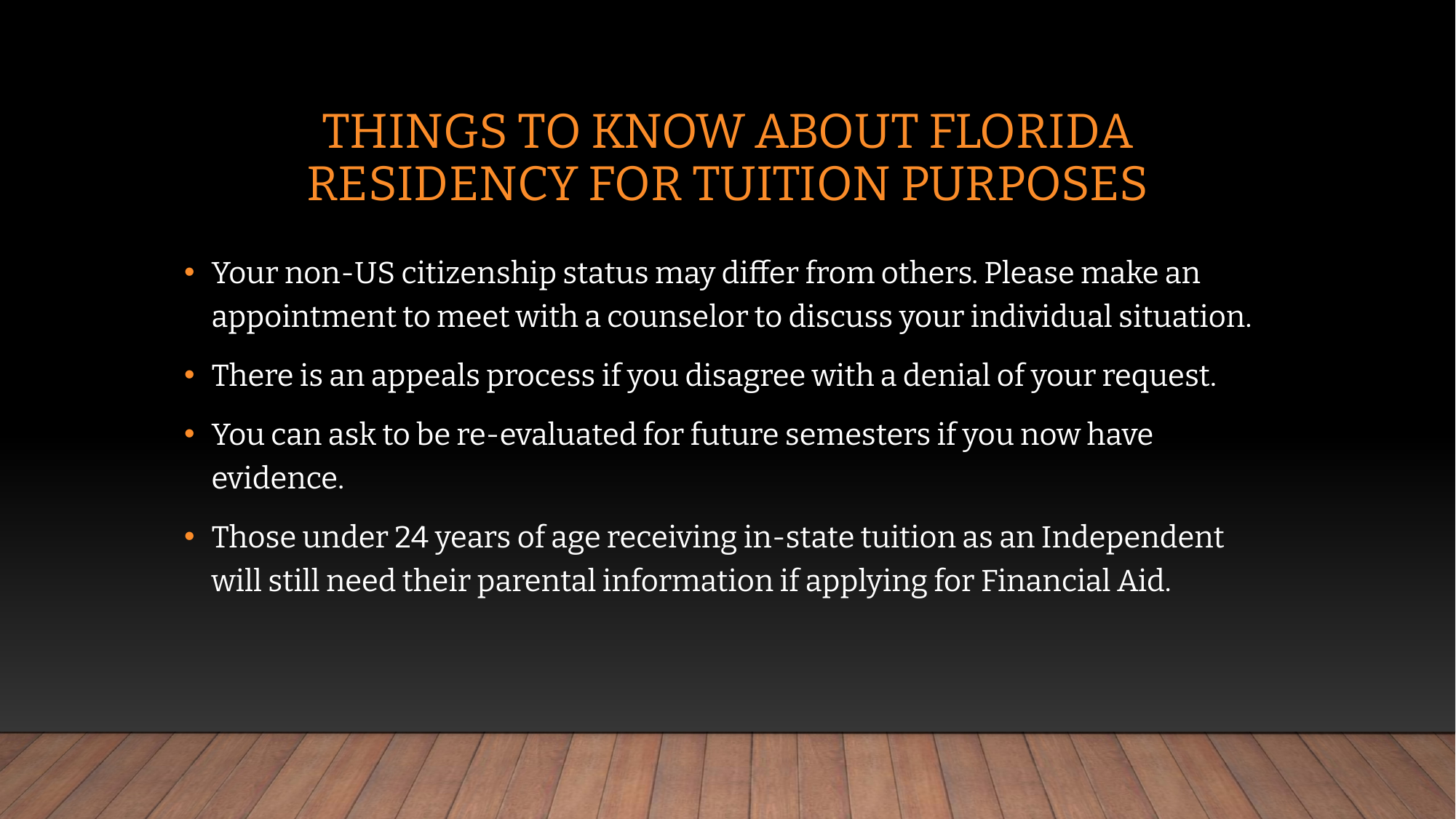

# Things to know about Florida residency for tuition purposes
Your non-US citizenship status may differ from others. Please make an appointment to meet with a counselor to discuss your individual situation.
There is an appeals process if you disagree with a denial of your request.
You can ask to be re-evaluated for future semesters if you now have evidence.
Those under 24 years of age receiving in-state tuition as an Independent will still need their parental information if applying for Financial Aid.